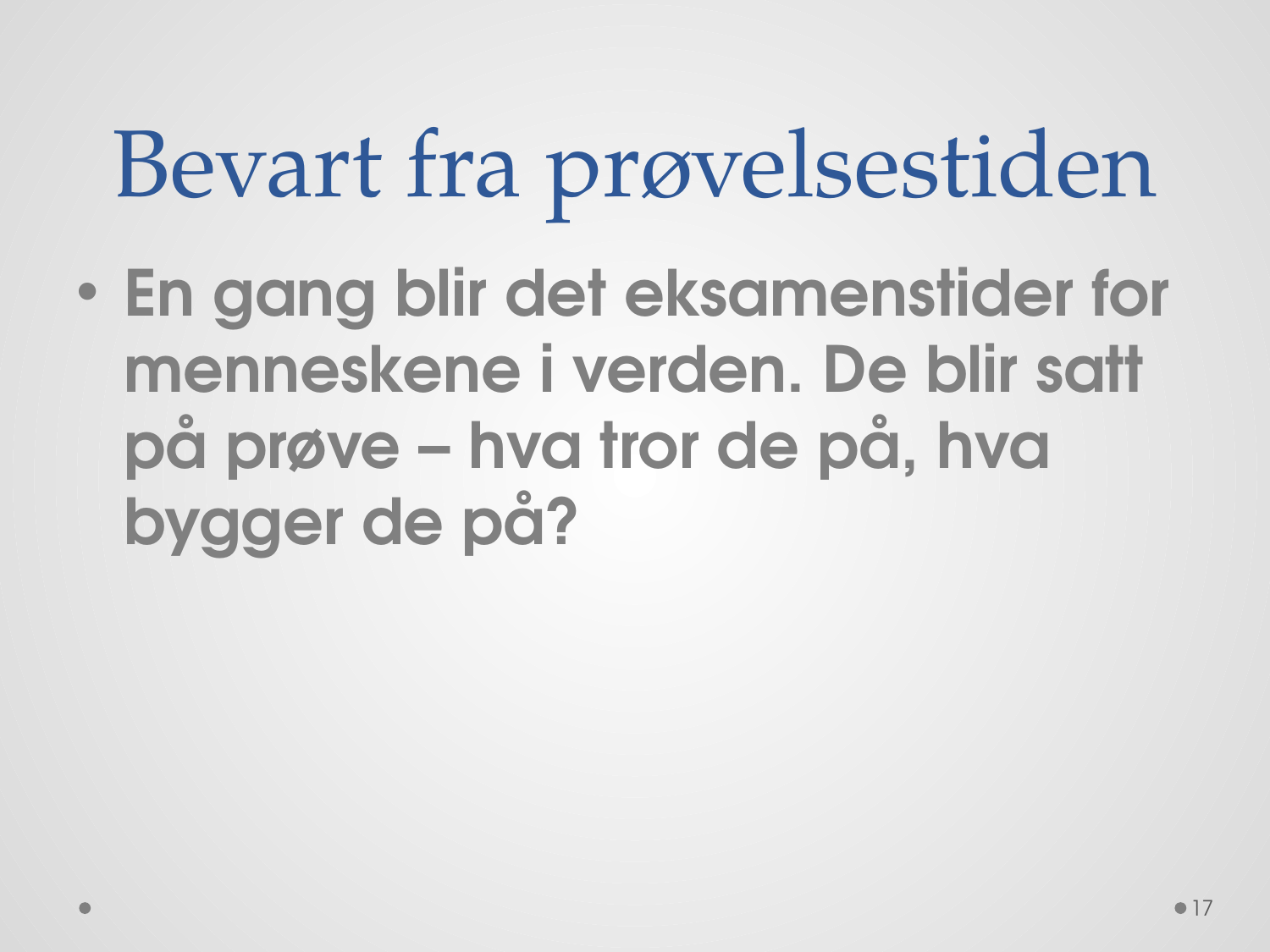

# Bevart fra prøvelsestiden
En gang blir det eksamenstider for menneskene i verden. De blir satt på prøve – hva tror de på, hva bygger de på?

17